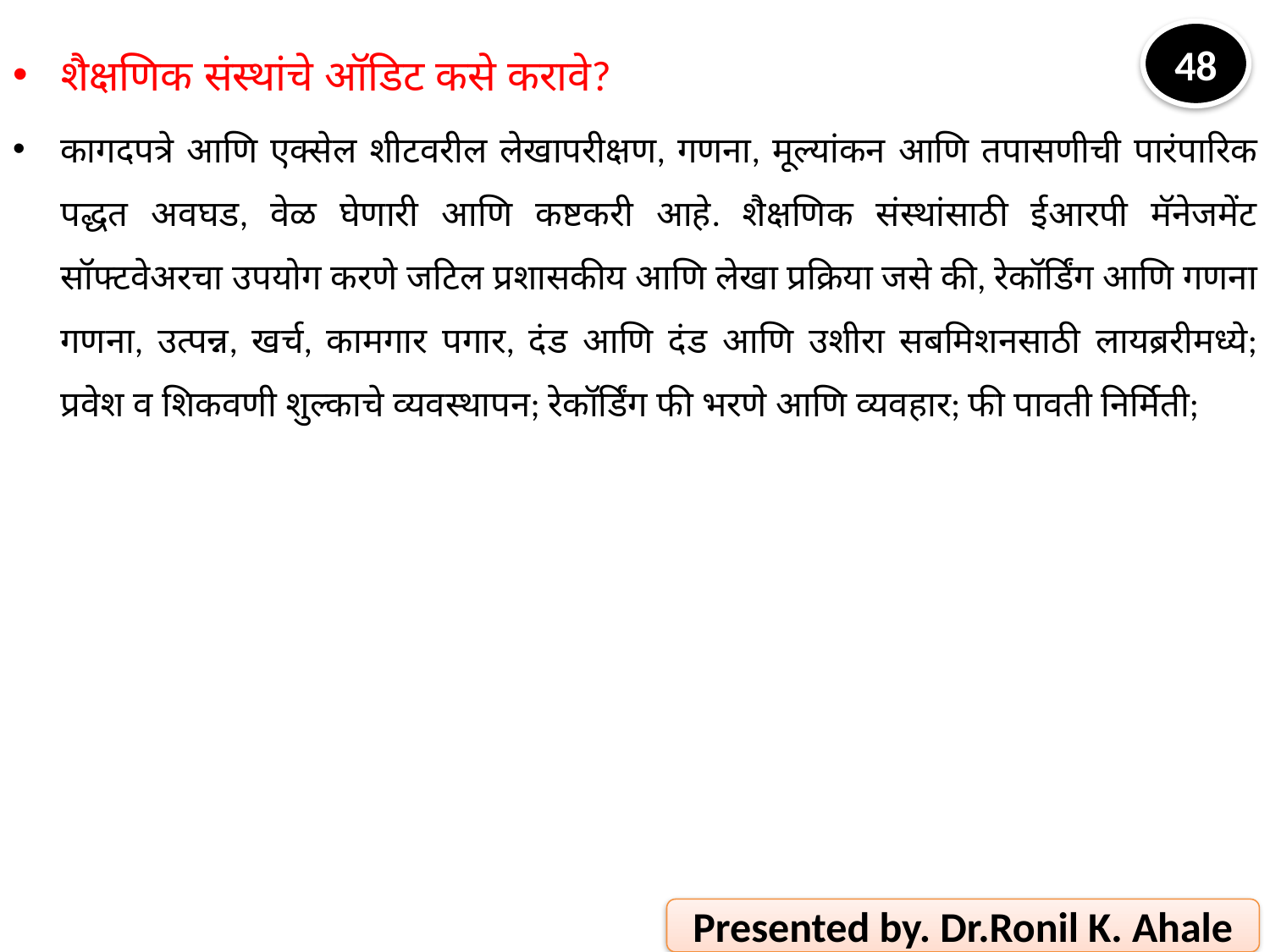

शैक्षणिक संस्थांचे ऑडिट कसे करावे?
कागदपत्रे आणि एक्सेल शीटवरील लेखापरीक्षण, गणना, मूल्यांकन आणि तपासणीची पारंपारिक पद्धत अवघड, वेळ घेणारी आणि कष्टकरी आहे. शैक्षणिक संस्थांसाठी ईआरपी मॅनेजमेंट सॉफ्टवेअरचा उपयोग करणे जटिल प्रशासकीय आणि लेखा प्रक्रिया जसे की, रेकॉर्डिंग आणि गणना गणना, उत्पन्न, खर्च, कामगार पगार, दंड आणि दंड आणि उशीरा सबमिशनसाठी लायब्ररीमध्ये; प्रवेश व शिकवणी शुल्काचे व्यवस्थापन; रेकॉर्डिंग फी भरणे आणि व्यवहार; फी पावती निर्मिती;
48
Presented by. Dr.Ronil K. Ahale